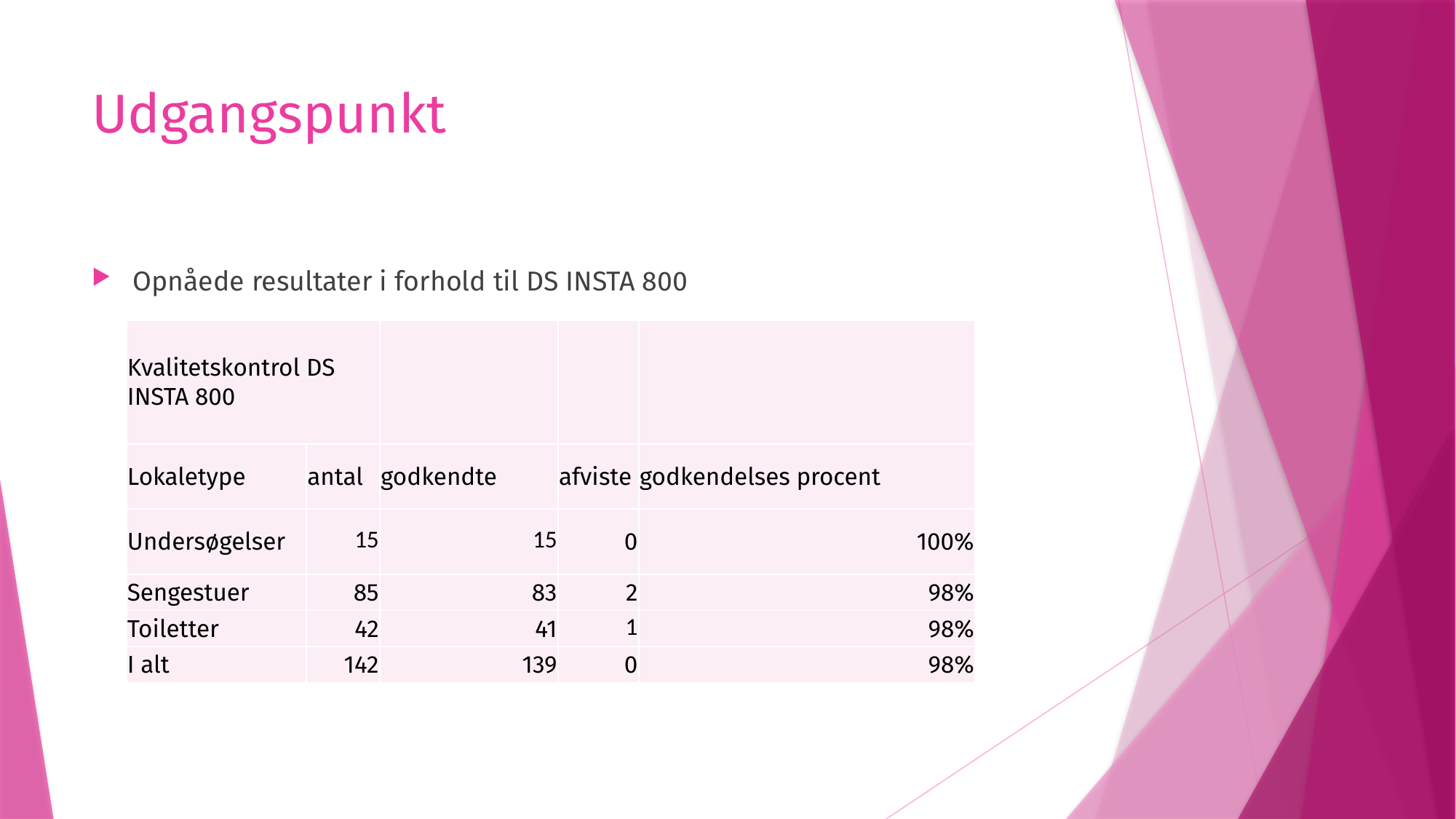

# Udgangspunkt
Opnåede resultater i forhold til DS INSTA 800

| Kvalitetskontrol DS INSTA 800 |  |  |  |  |
| --- | --- | --- | --- | --- |
| Lokaletype | antal | godkendte | afviste | godkendelses procent |
| Undersøgelser | 15 | 15 | 0 | 100% |
| Sengestuer | 85 | 83 | 2 | 98% |
| Toiletter | 42 | 41 | 1 | 98% |
| I alt | 142 | 139 | 0 | 98% |